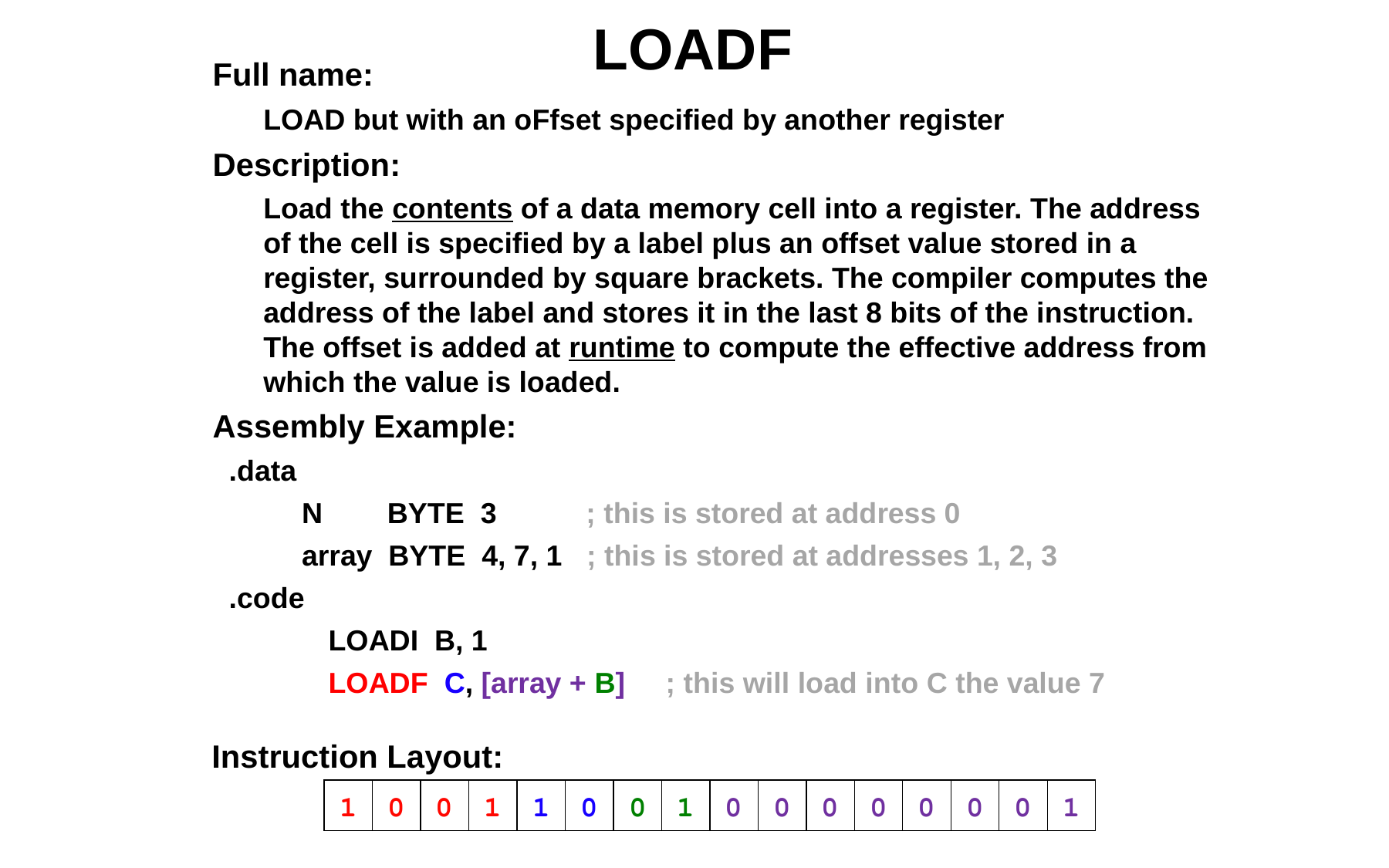

# LOADF
Full name:
LOAD but with an oFfset specified by another register
Description:
Load the contents of a data memory cell into a register. The address of the cell is specified by a label plus an offset value stored in a register, surrounded by square brackets. The compiler computes the address of the label and stores it in the last 8 bits of the instruction. The offset is added at runtime to compute the effective address from which the value is loaded.
Assembly Example:
  .data
           N        BYTE  3           ; this is stored at address 0
           array  BYTE  4, 7, 1   ; this is stored at addresses 1, 2, 3
  .code
	LOADI  B, 1
	LOADF  C, [array + B]     ; this will load into C the value 7

Instruction Layout:

| 1 | 0 | 0 | 1 | 1 | 0 | 0 | 1 | 0 | 0 | 0 | 0 | 0 | 0 | 0 | 1 |
| --- | --- | --- | --- | --- | --- | --- | --- | --- | --- | --- | --- | --- | --- | --- | --- |